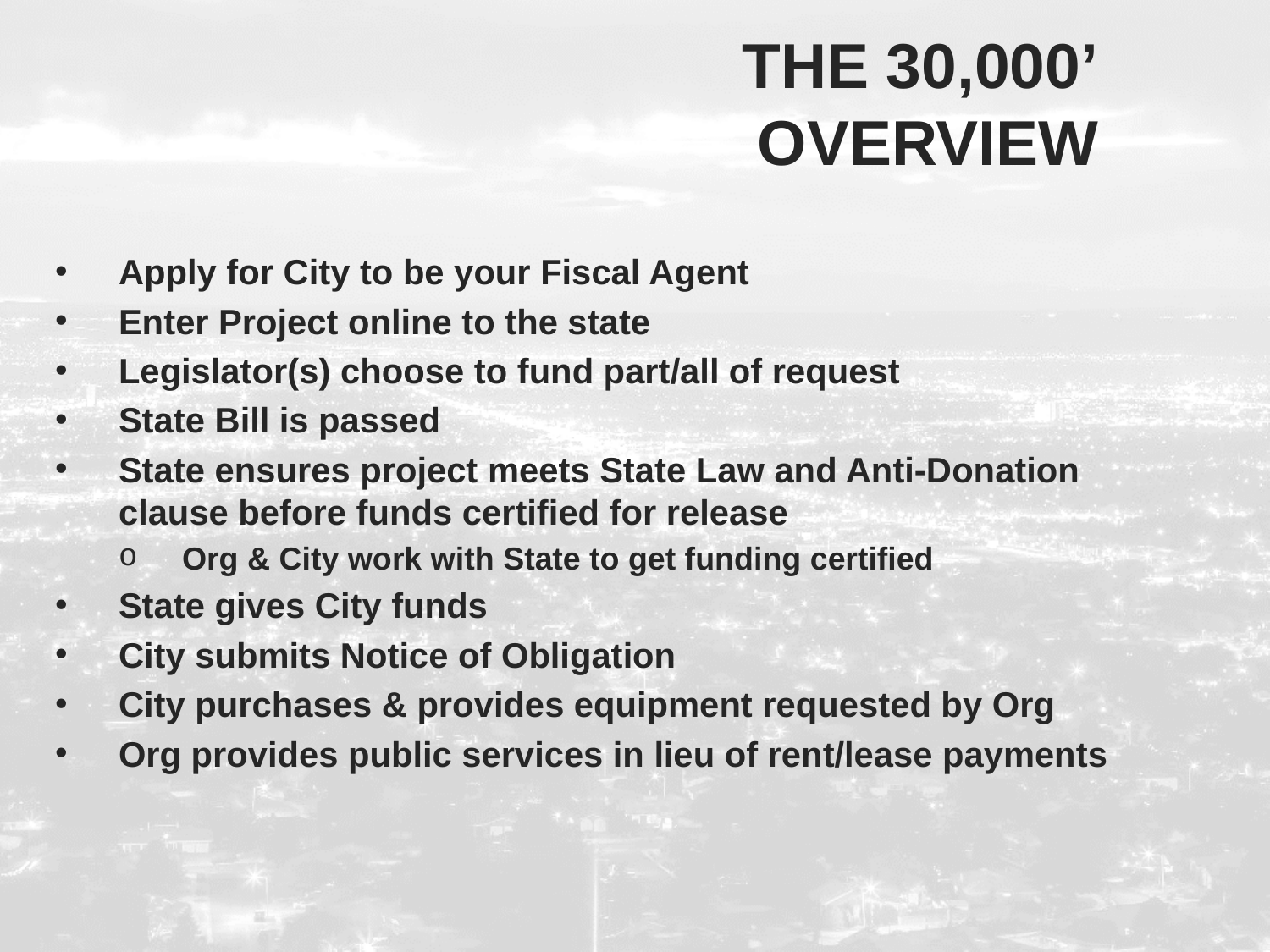

# The 30,000’ overview
Apply for City to be your Fiscal Agent
Enter Project online to the state
Legislator(s) choose to fund part/all of request
State Bill is passed
State ensures project meets State Law and Anti-Donation clause before funds certified for release
Org & City work with State to get funding certified
State gives City funds
City submits Notice of Obligation
City purchases & provides equipment requested by Org
Org provides public services in lieu of rent/lease payments